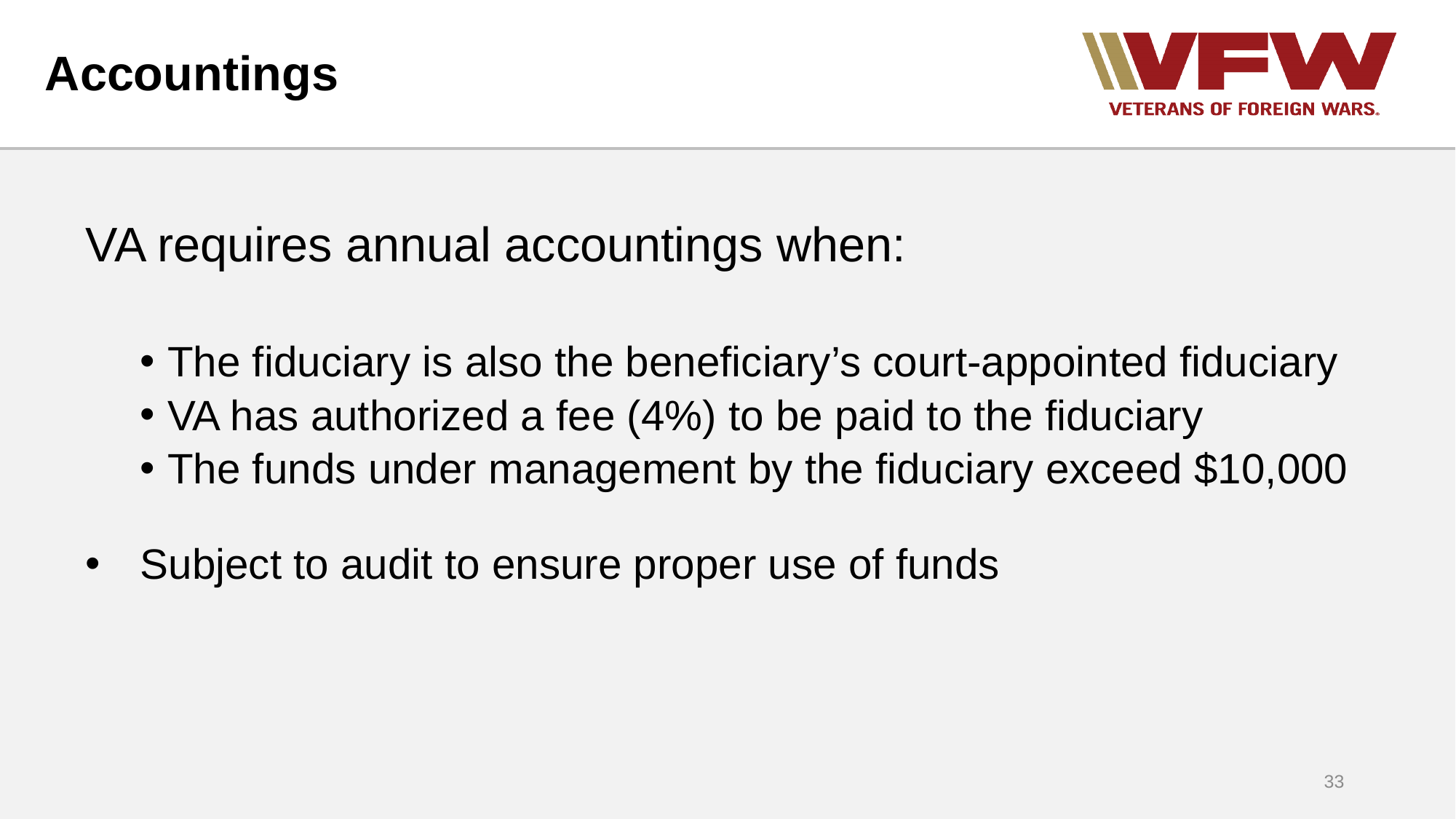

# Accountings

VA requires annual accountings when:

The fiduciary is also the beneficiary’s court-appointed fiduciary
VA has authorized a fee (4%) to be paid to the fiduciary
The funds under management by the fiduciary exceed $10,000

Subject to audit to ensure proper use of funds

33